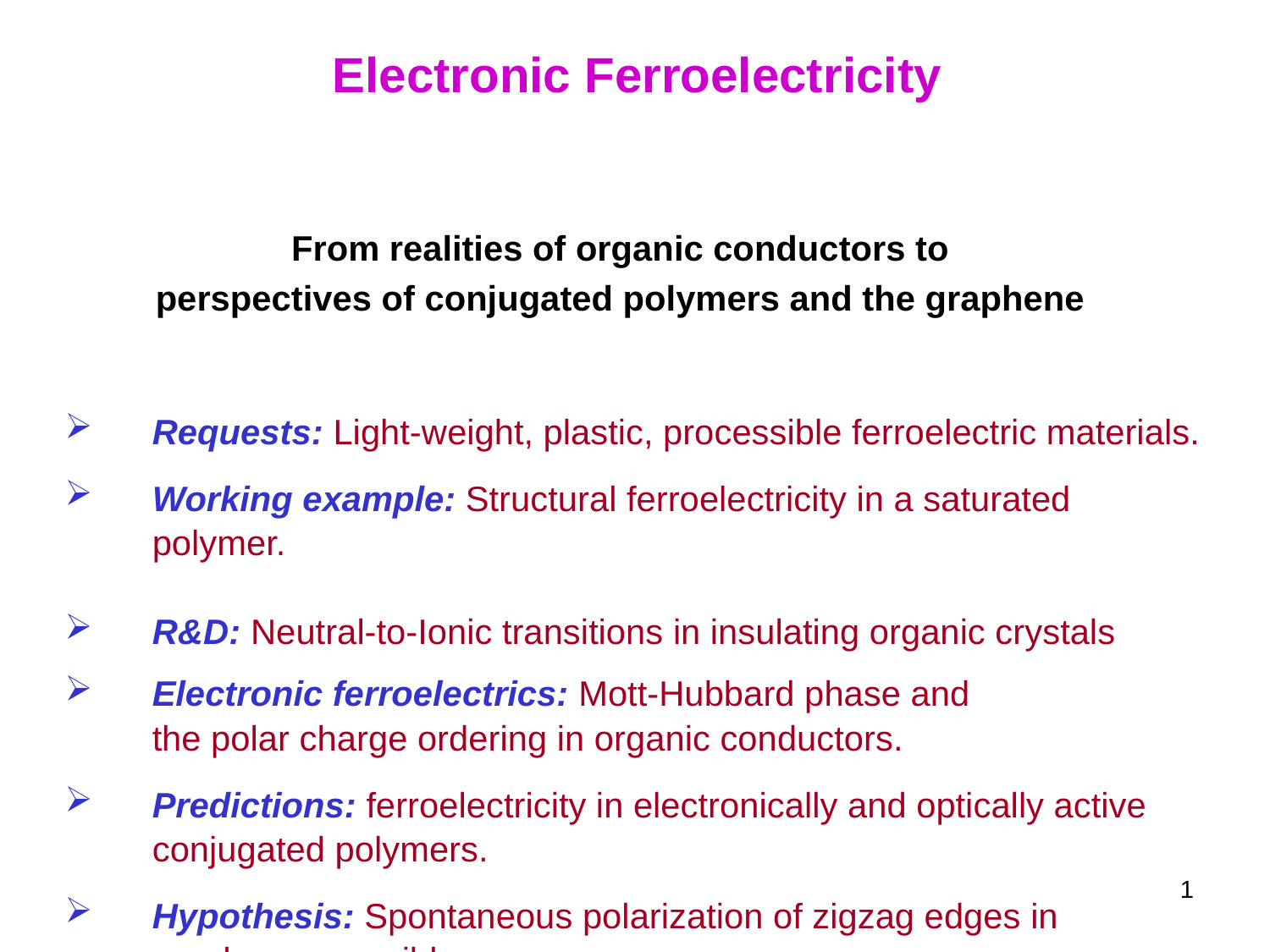

Electronic Ferroelectricity
From realities of organic conductors to
perspectives of conjugated polymers and the graphene
Requests: Light-weight, plastic, processible ferroelectric materials.

Working example: Structural ferroelectricity in a saturated polymer.

R&D: Neutral-to-Ionic transitions in insulating organic crystals

Electronic ferroelectrics: Mott-Hubbard phase and
the polar charge ordering in organic conductors.

Predictions: ferroelectricity in electronically and optically active conjugated polymers.

Hypothesis: Spontaneous polarization of zigzag edges in graphene nanoribbons.

1